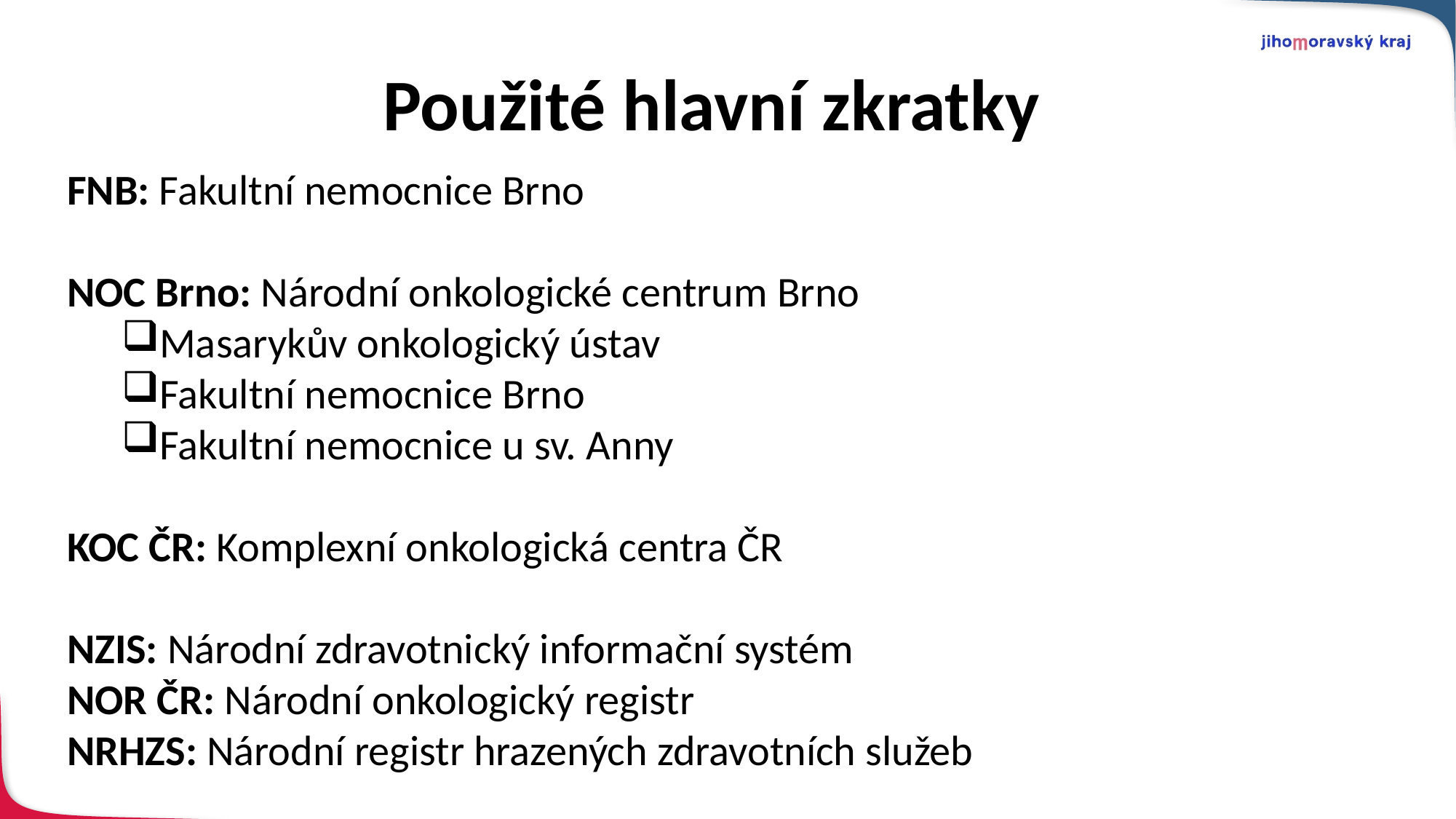

# Použité hlavní zkratky
FNB: Fakultní nemocnice Brno

NOC Brno: Národní onkologické centrum Brno
Masarykův onkologický ústav
Fakultní nemocnice Brno
Fakultní nemocnice u sv. Anny

KOC ČR: Komplexní onkologická centra ČR

NZIS: Národní zdravotnický informační systém
NOR ČR: Národní onkologický registr
NRHZS: Národní registr hrazených zdravotních služeb